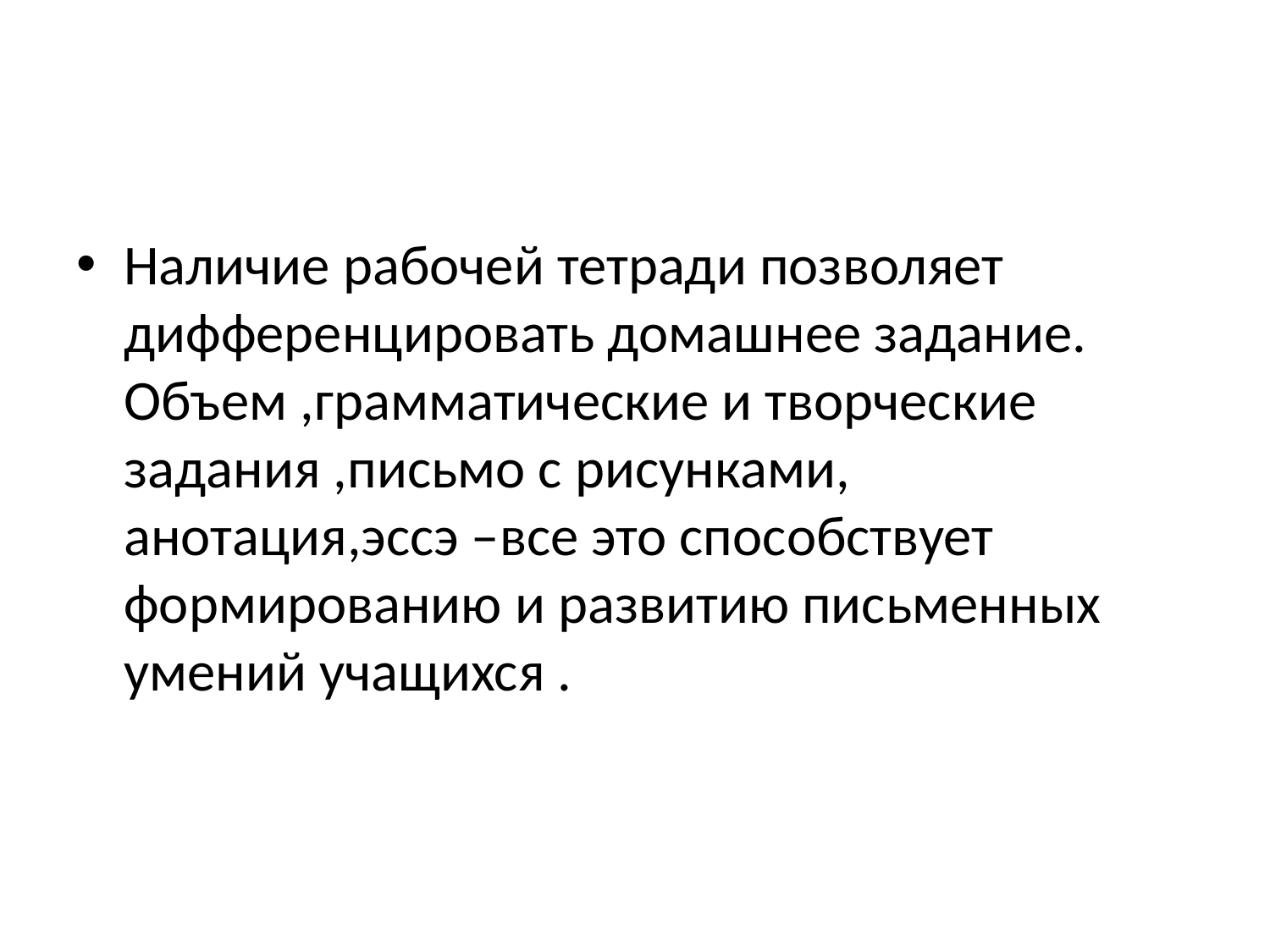

#
Наличие рабочей тетради позволяет дифференцировать домашнее задание. Объем ,грамматические и творческие задания ,письмо с рисунками, анотация,эссэ –все это способствует формированию и развитию письменных умений учащихся .